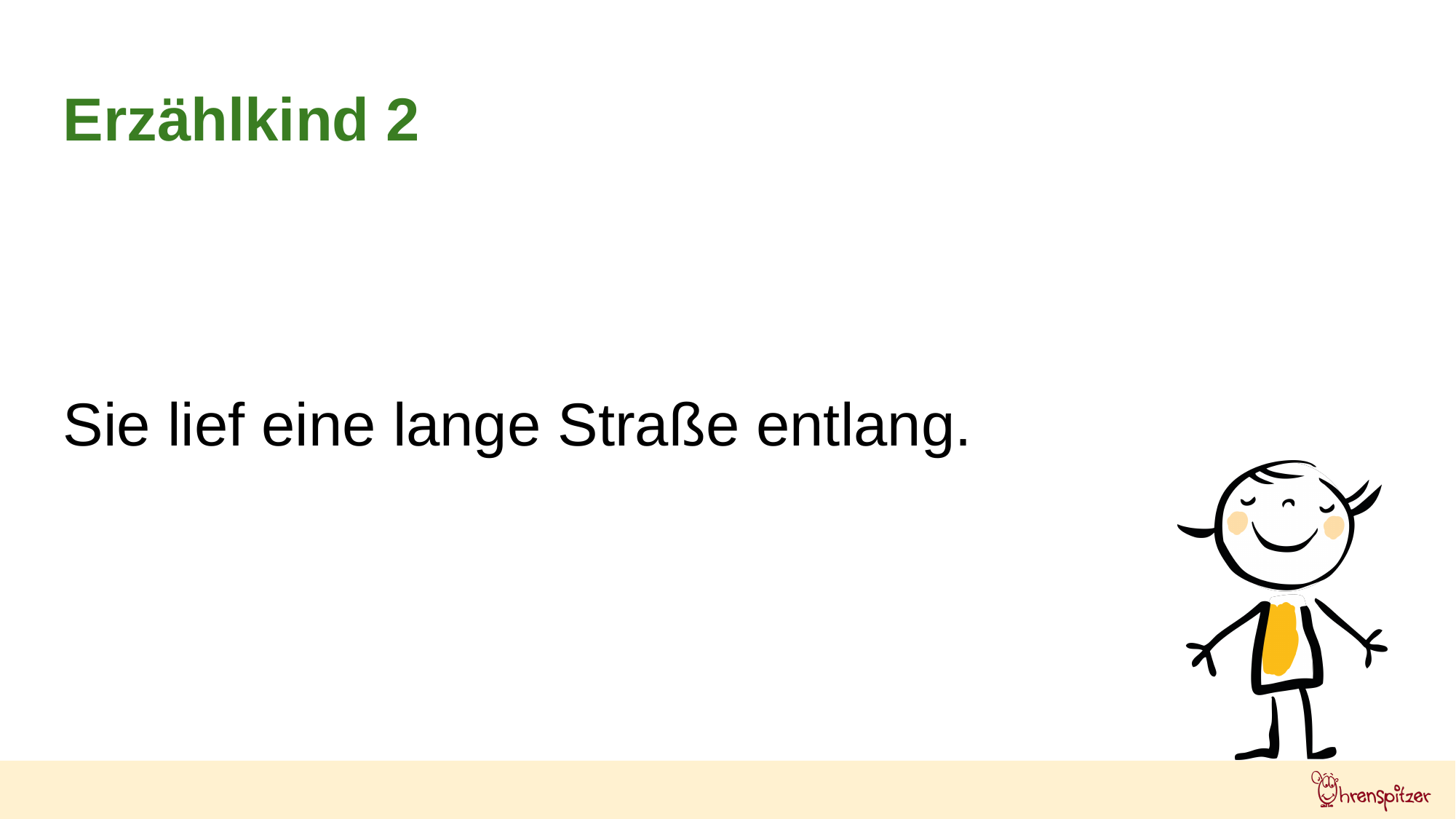

Erzählkind 2
Sie lief eine lange Straße entlang.